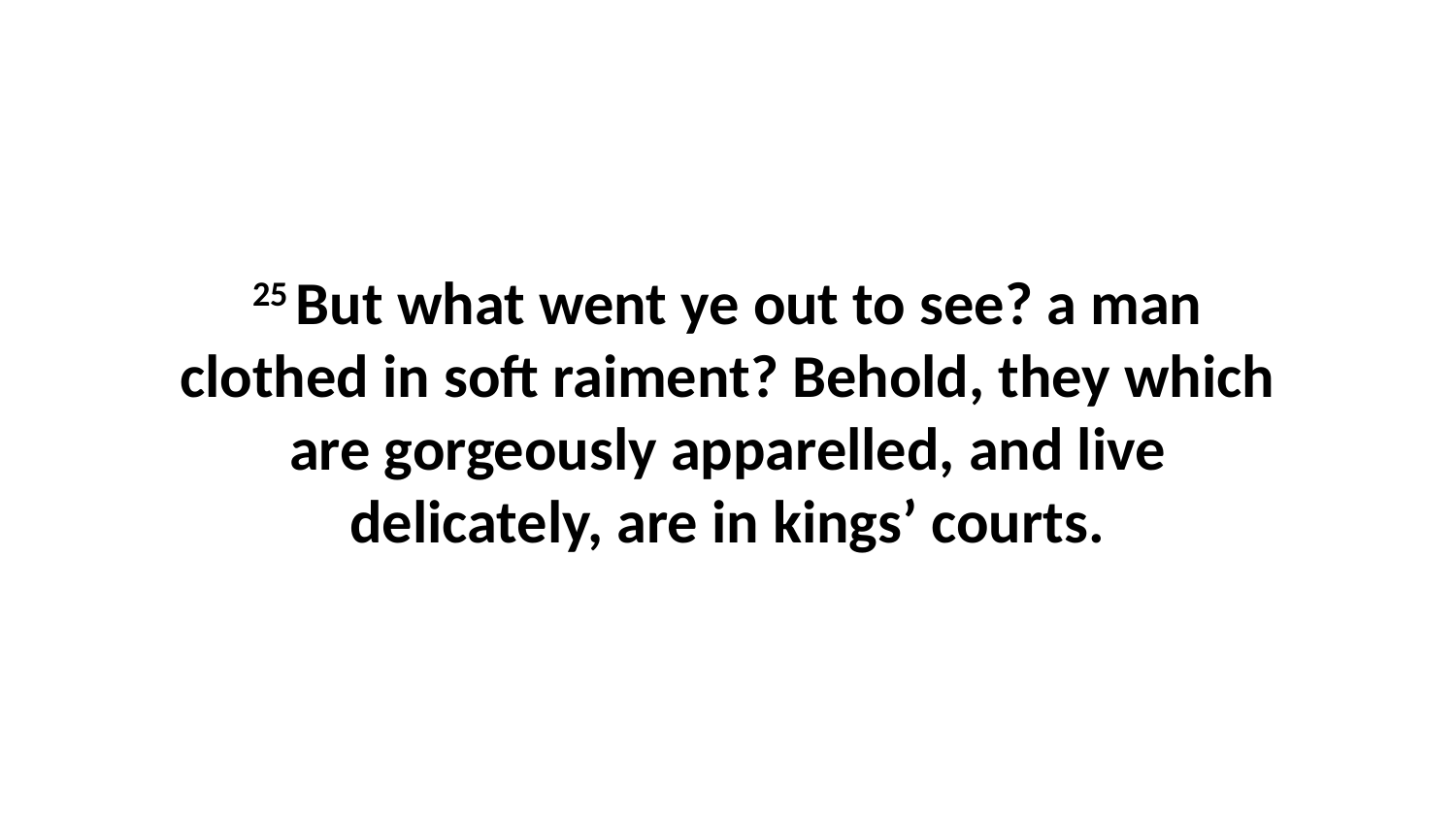

25 But what went ye out to see? a man clothed in soft raiment? Behold, they which are gorgeously apparelled, and live delicately, are in kings’ courts.